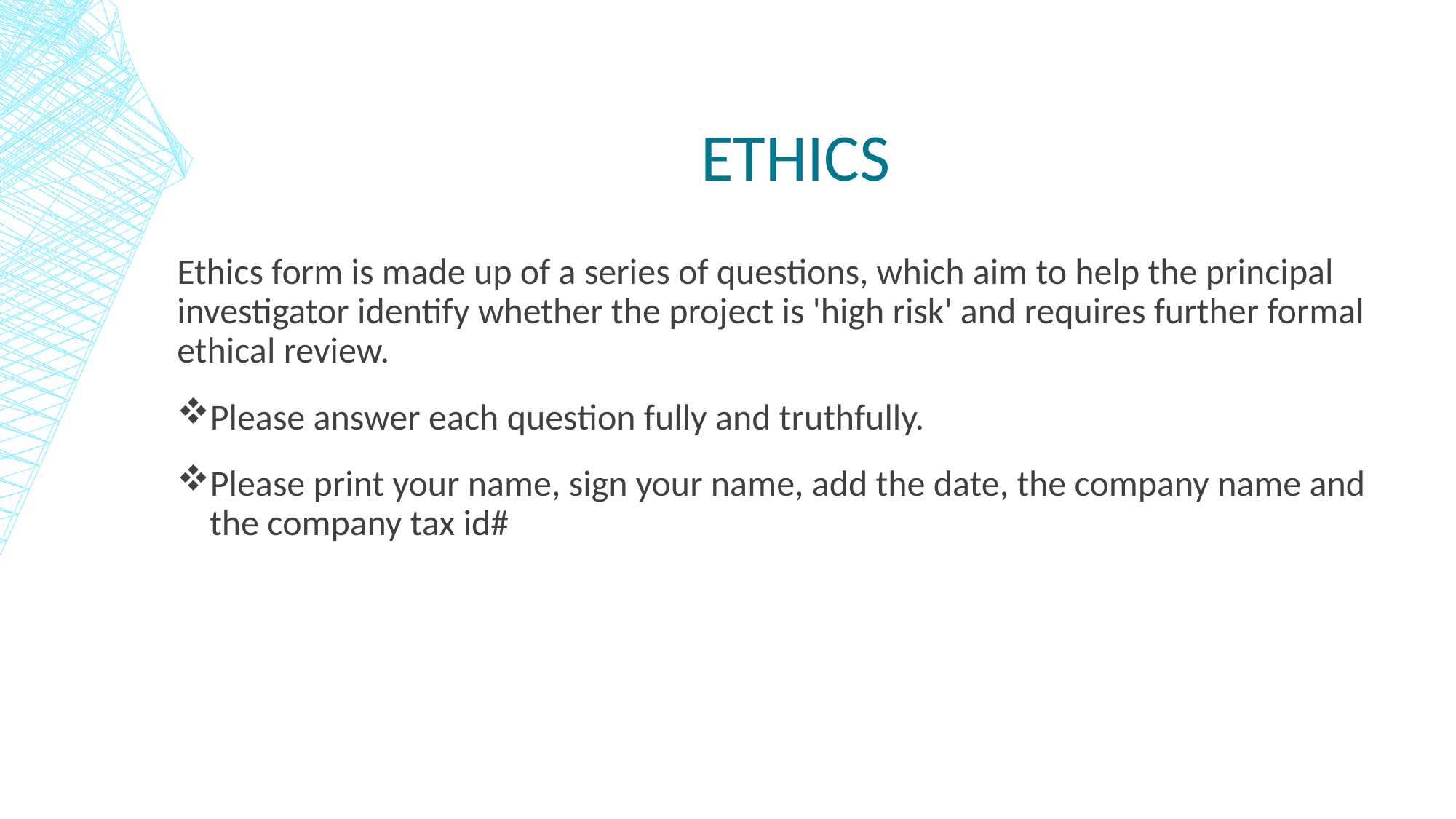

# ETHICS
Ethics form is made up of a series of questions, which aim to help the principal investigator identify whether the project is 'high risk' and requires further formal ethical review.
Please answer each question fully and truthfully.
Please print your name, sign your name, add the date, the company name and the company tax id#